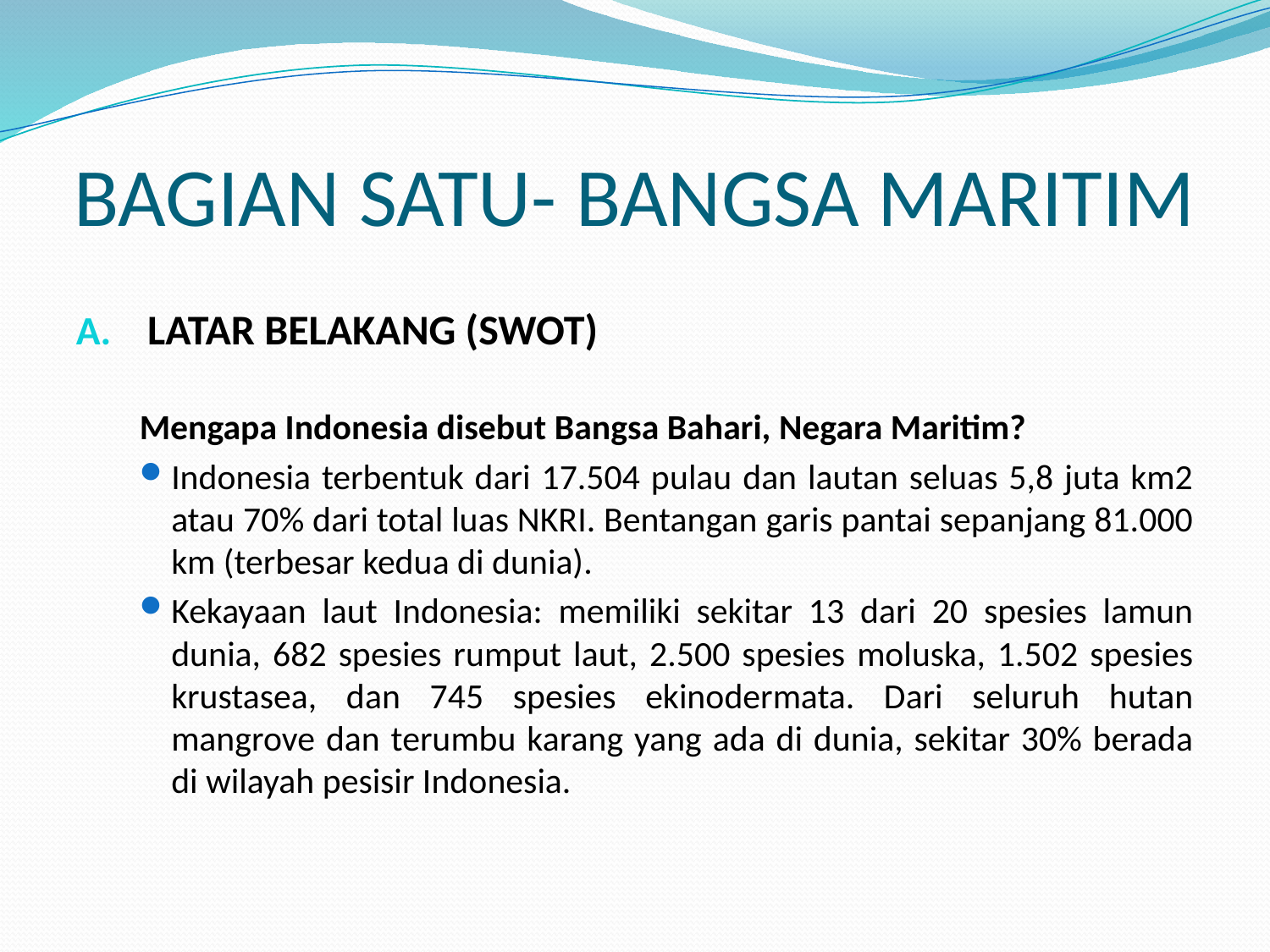

# BAGIAN SATU- BANGSA MARITIM
LATAR BELAKANG (SWOT)

	Mengapa Indonesia disebut Bangsa Bahari, Negara Maritim?
Indonesia terbentuk dari 17.504 pulau dan lautan seluas 5,8 juta km2 atau 70% dari total luas NKRI. Bentangan garis pantai sepanjang 81.000 km (terbesar kedua di dunia).
Kekayaan laut Indonesia: memiliki sekitar 13 dari 20 spesies lamun dunia, 682 spesies rumput laut, 2.500 spesies moluska, 1.502 spesies krustasea, dan 745 spesies ekinodermata. Dari seluruh hutan mangrove dan terumbu karang yang ada di dunia, sekitar 30% berada di wilayah pesisir Indonesia.